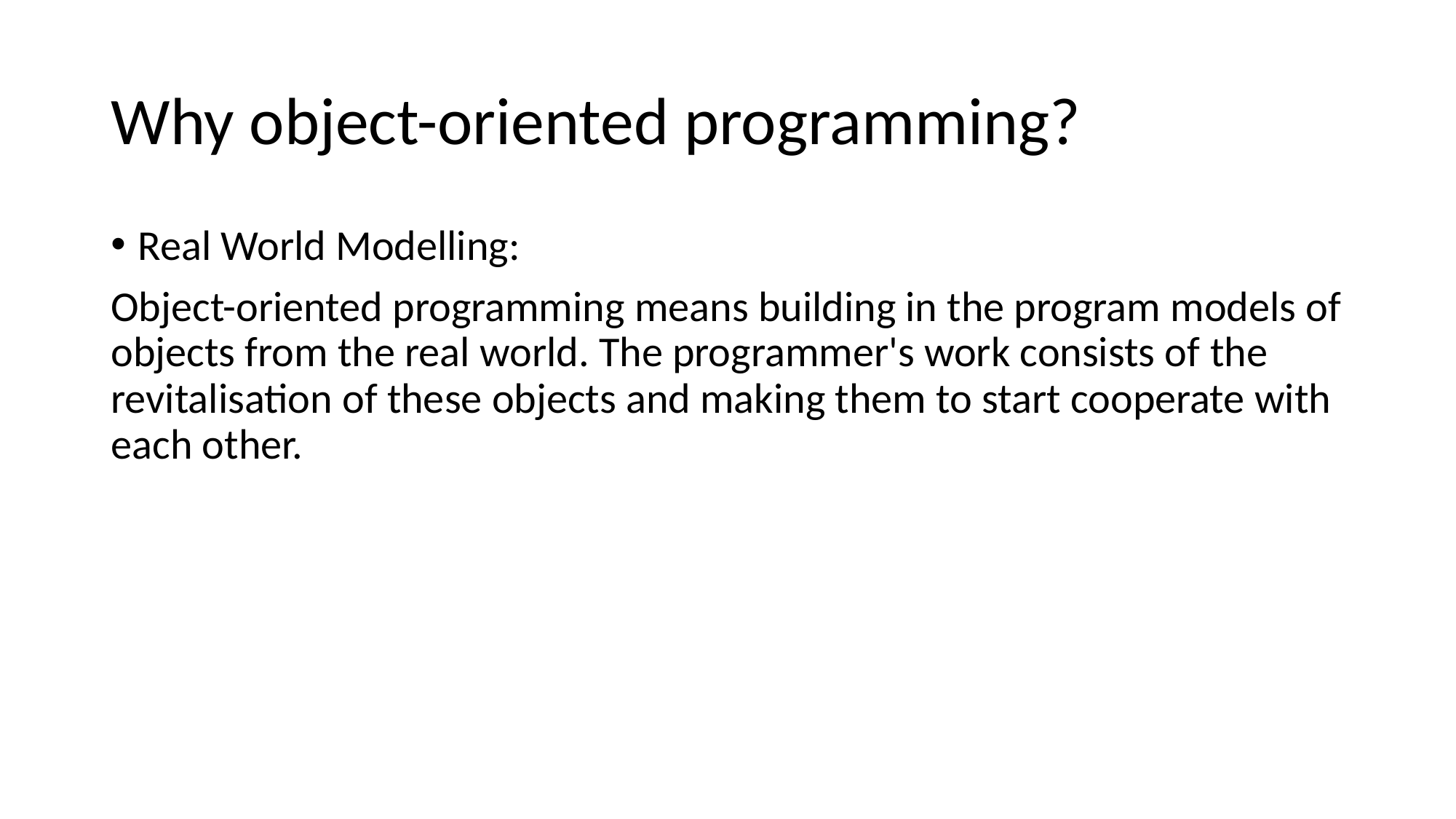

# Why object-oriented programming?
Real World Modelling:
Object-oriented programming means building in the program models of objects from the real world. The programmer's work consists of the revitalisation of these objects and making them to start cooperate with each other.